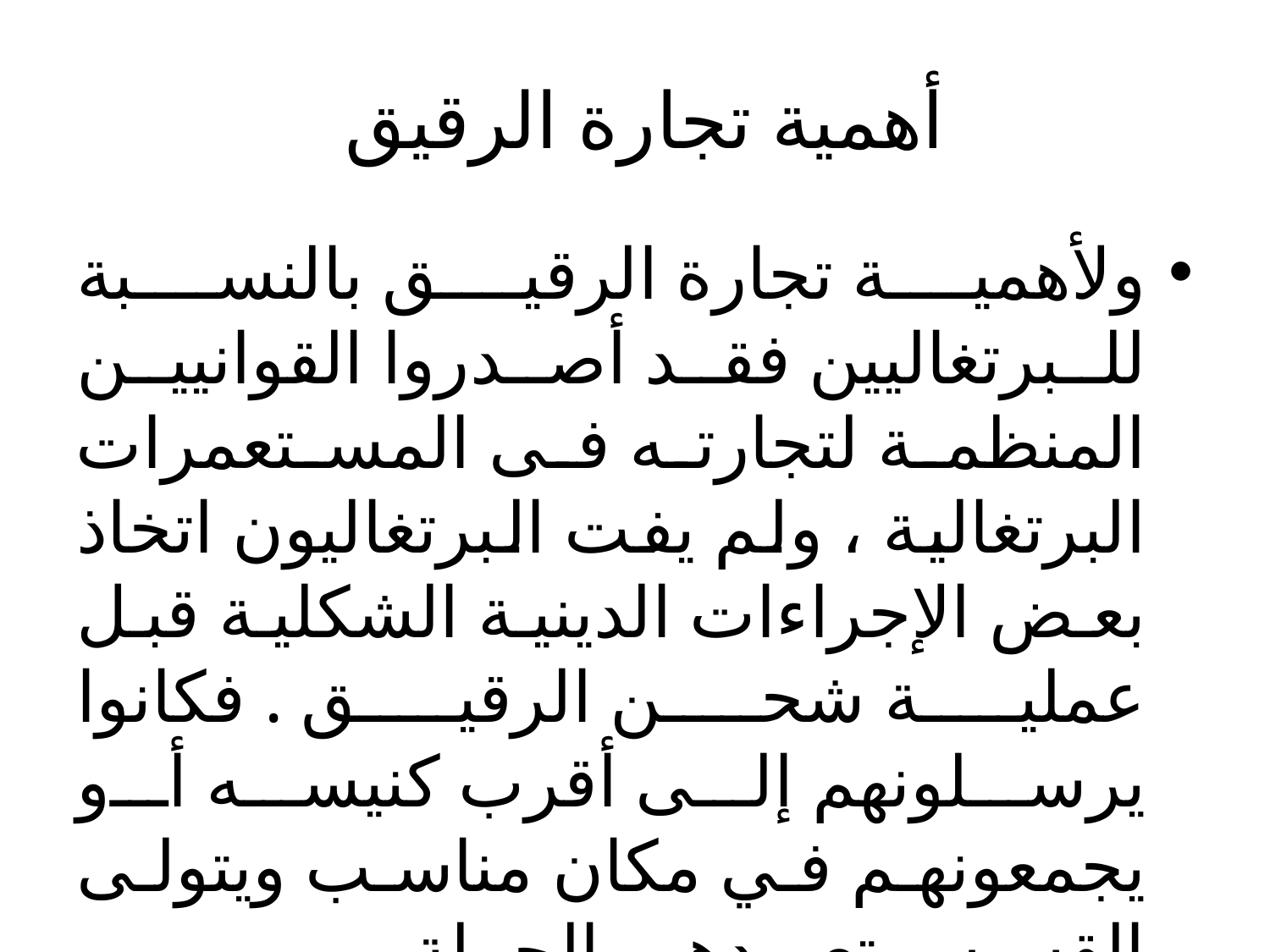

# أهمية تجارة الرقيق
ولأهمية تجارة الرقيق بالنسبة للبرتغاليين فقد أصدروا القوانيين المنظمة لتجارته فى المستعمرات البرتغالية ، ولم يفت البرتغاليون اتخاذ بعض الإجراءات الدينية الشكلية قبل عملية شحن الرقيق . فكانوا يرسلونهم إلى أقرب كنيسه أو يجمعونهم في مكان مناسب ويتولى القسيس تعميدهم بالجملة .